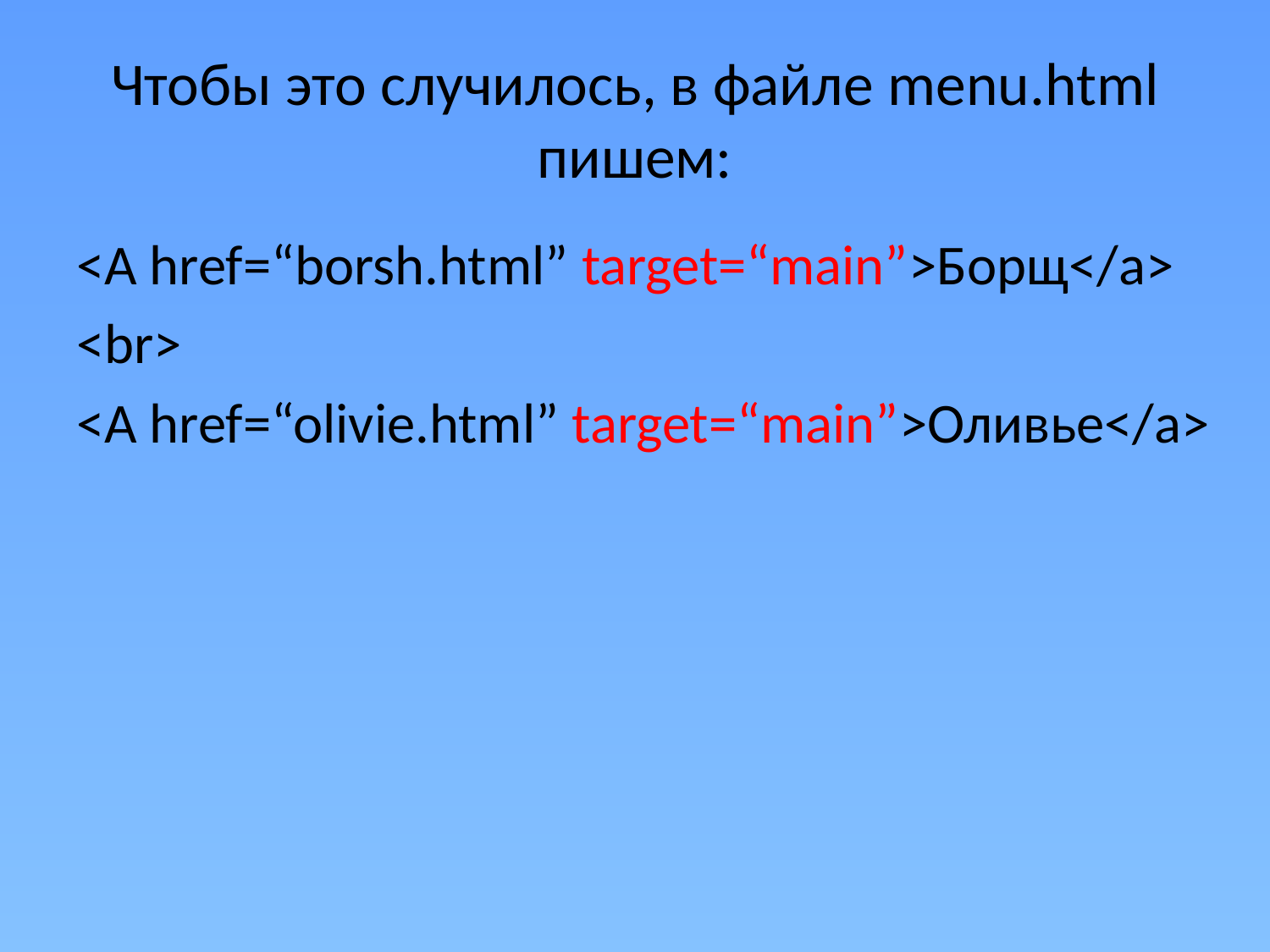

# Чтобы это случилось, в файле menu.html пишем:
<A href=“borsh.html” target=“main”>Борщ</a>
<br>
<A href=“olivie.html” target=“main”>Оливье</a>